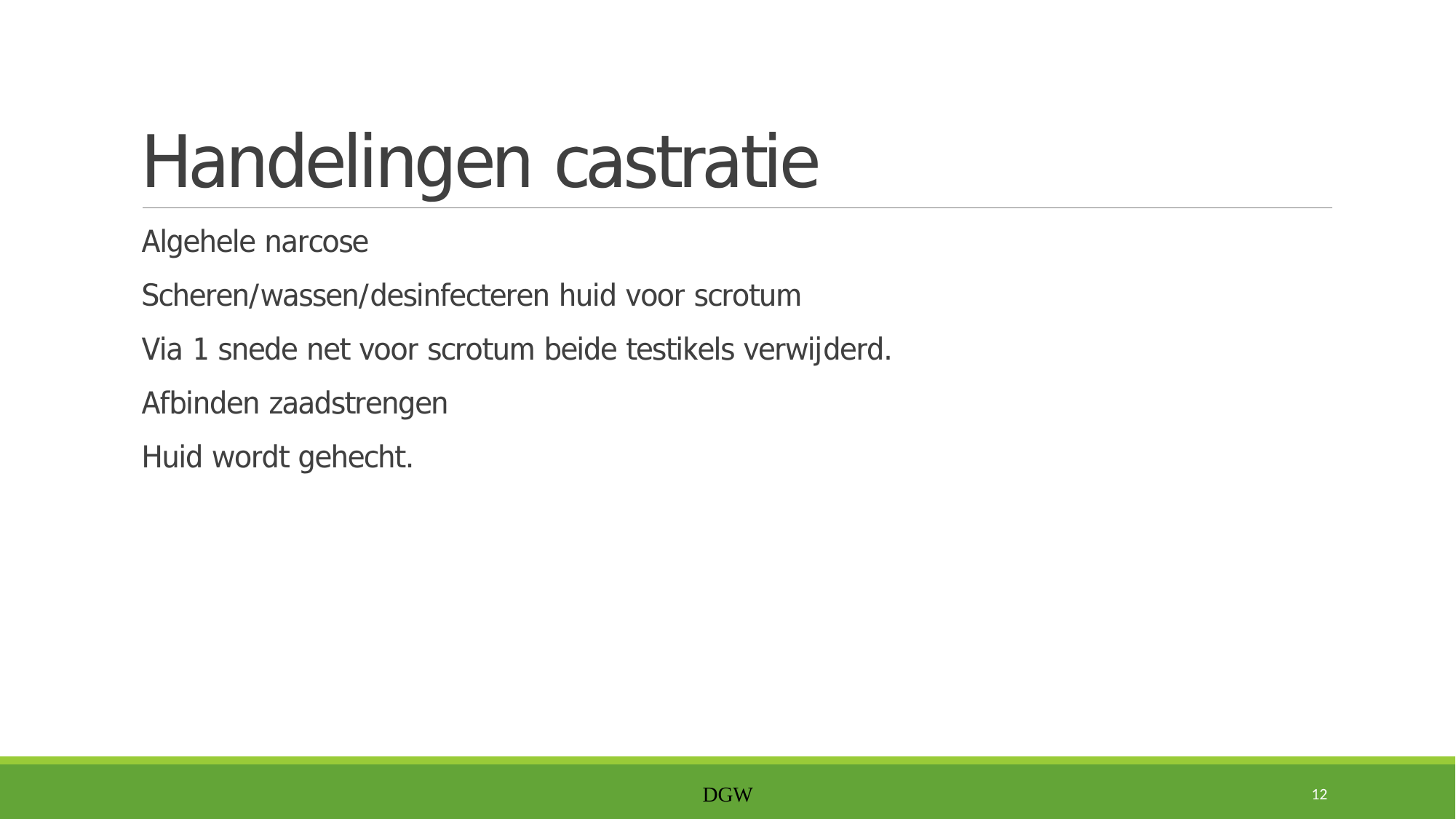

# Handelingen castratie
Algehele narcose
Scheren/wassen/desinfecteren huid voor scrotum
Via 1 snede net voor scrotum beide testikels verwijderd.
Afbinden zaadstrengen
Huid wordt gehecht.
12
DGW